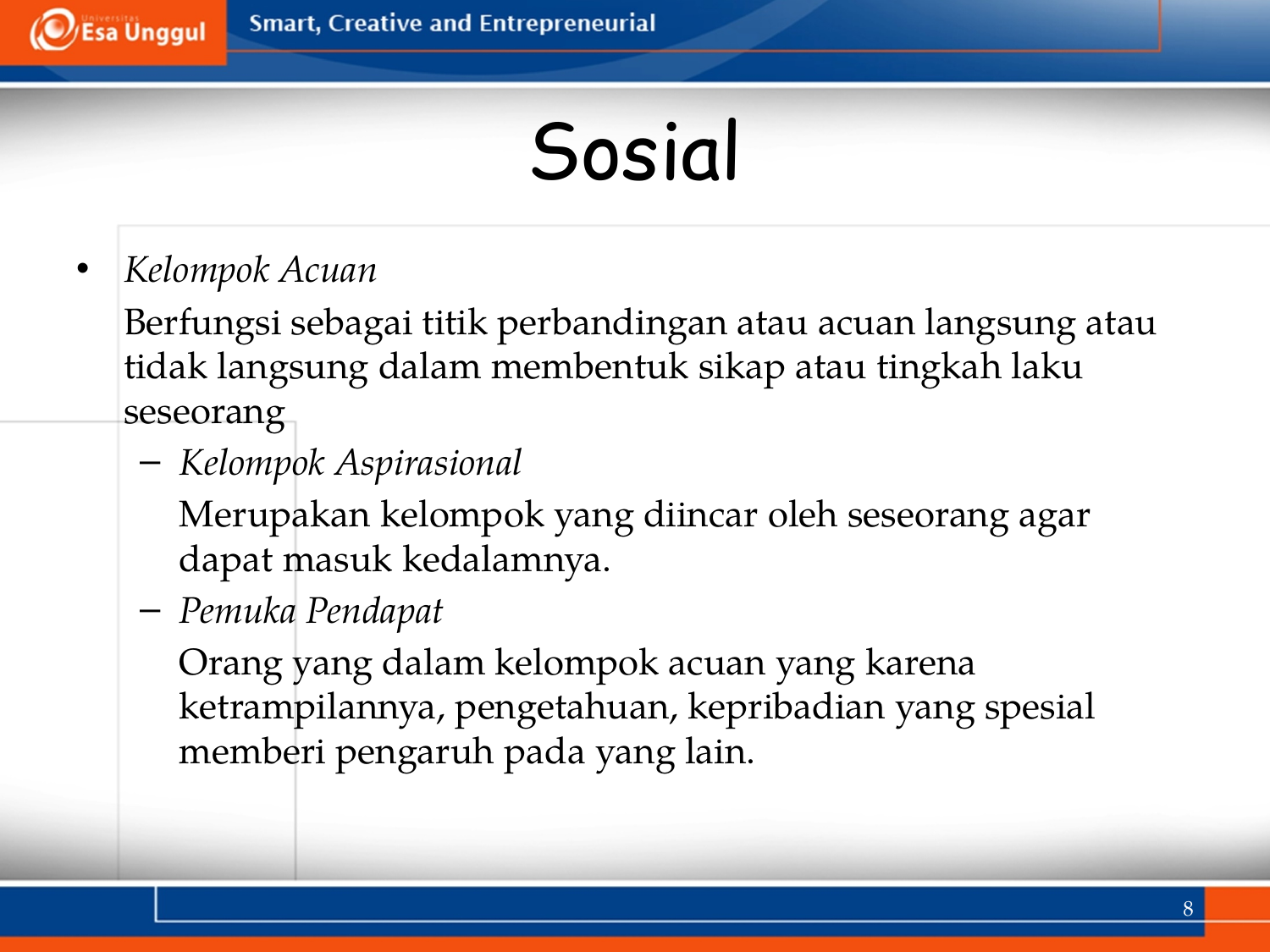

# Sosial
Kelompok Acuan
	Berfungsi sebagai titik perbandingan atau acuan langsung atau tidak langsung dalam membentuk sikap atau tingkah laku seseorang
Kelompok Aspirasional
	Merupakan kelompok yang diincar oleh seseorang agar dapat masuk kedalamnya.
Pemuka Pendapat
	Orang yang dalam kelompok acuan yang karena ketrampilannya, pengetahuan, kepribadian yang spesial memberi pengaruh pada yang lain.

8